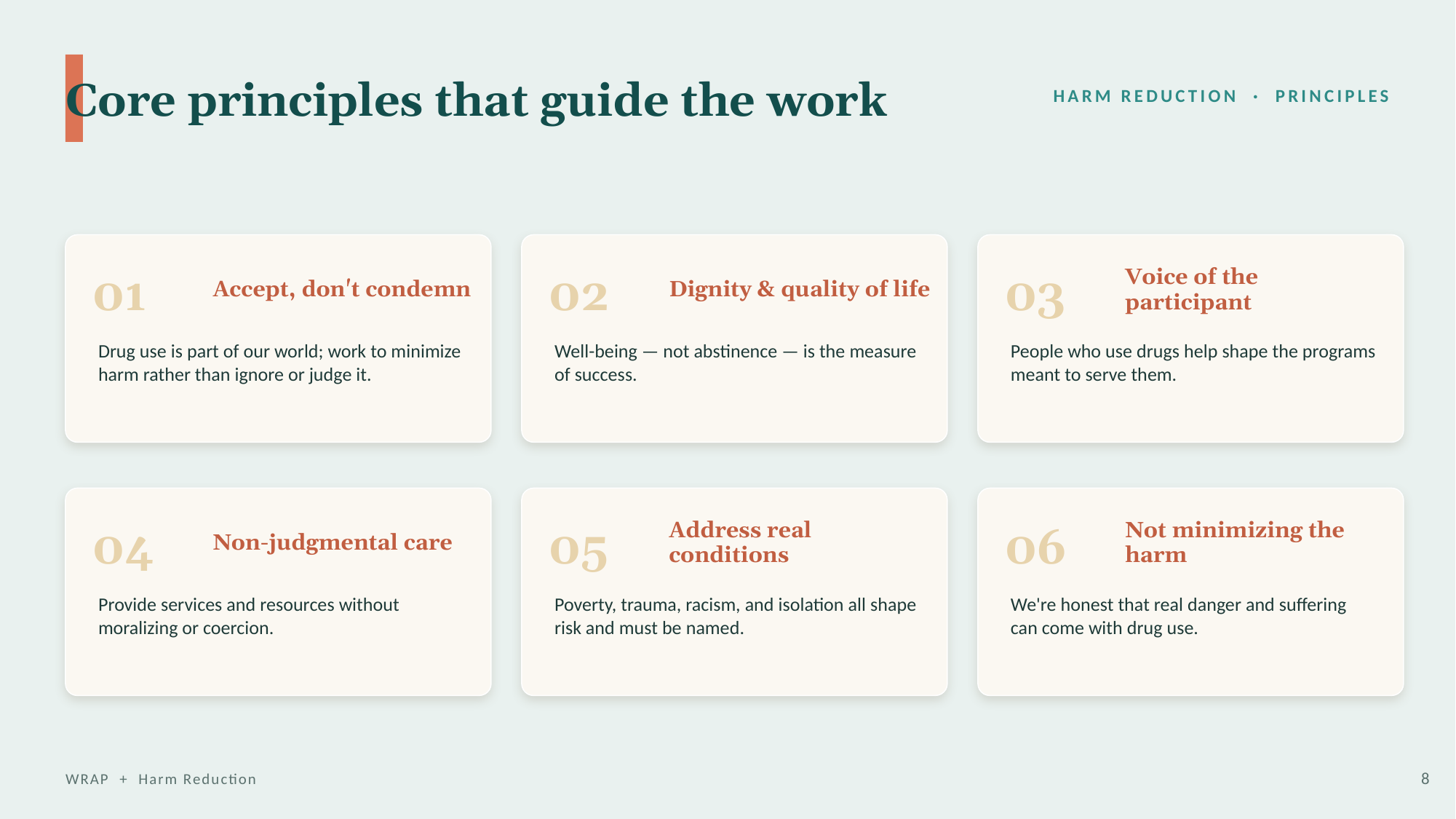

Core principles that guide the work

HARM REDUCTION  ·  PRINCIPLES

01
02
03
Accept, don't condemn
Dignity & quality of life
Voice of the participant
Drug use is part of our world; work to minimize harm rather than ignore or judge it.
Well-being — not abstinence — is the measure of success.
People who use drugs help shape the programs meant to serve them.

04
05
06
Non-judgmental care
Address real conditions
Not minimizing the harm
Provide services and resources without moralizing or coercion.
Poverty, trauma, racism, and isolation all shape risk and must be named.
We're honest that real danger and suffering can come with drug use.
WRAP  +  Harm Reduction
8